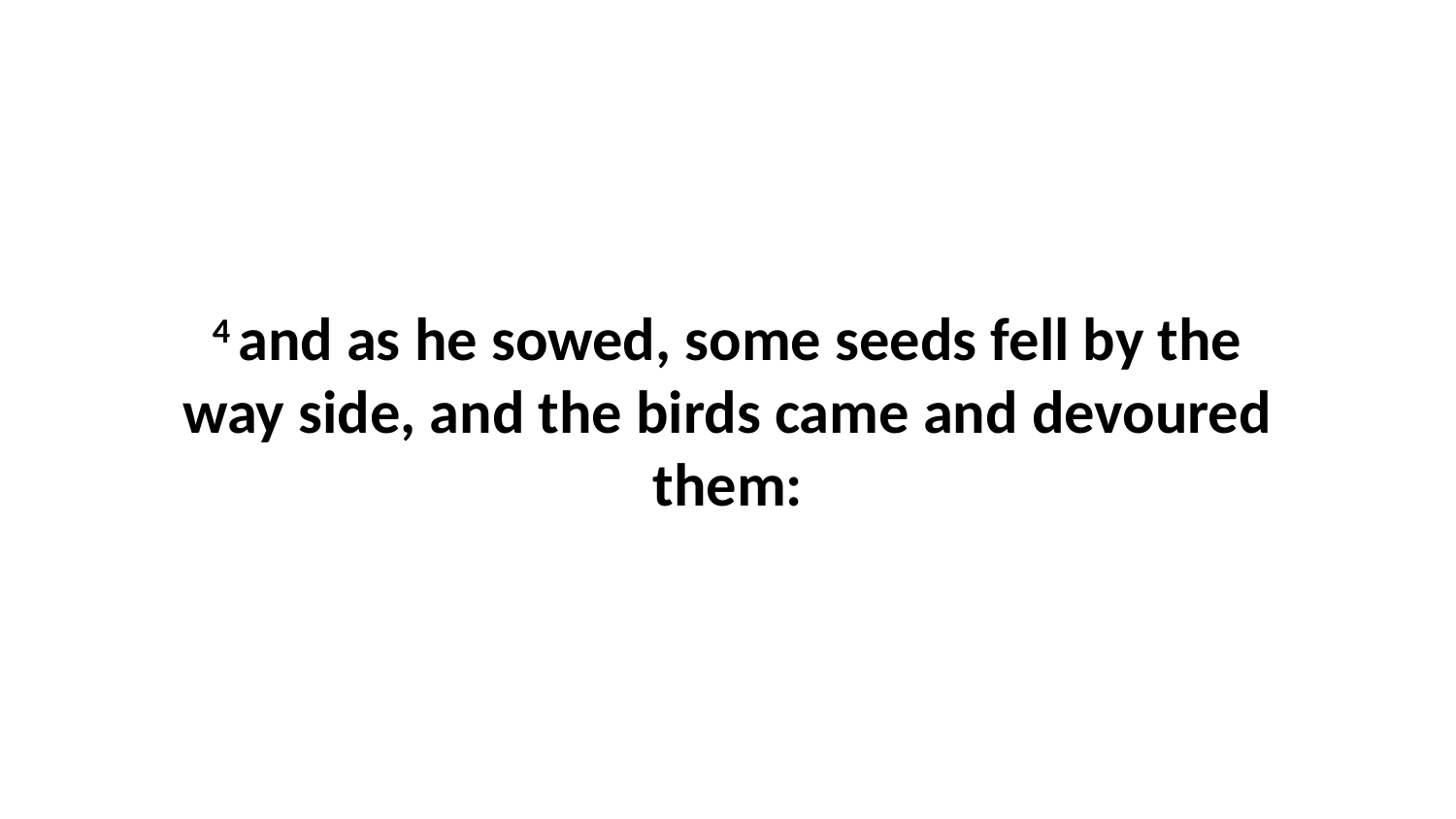

4 and as he sowed, some seeds fell by the way side, and the birds came and devoured them: